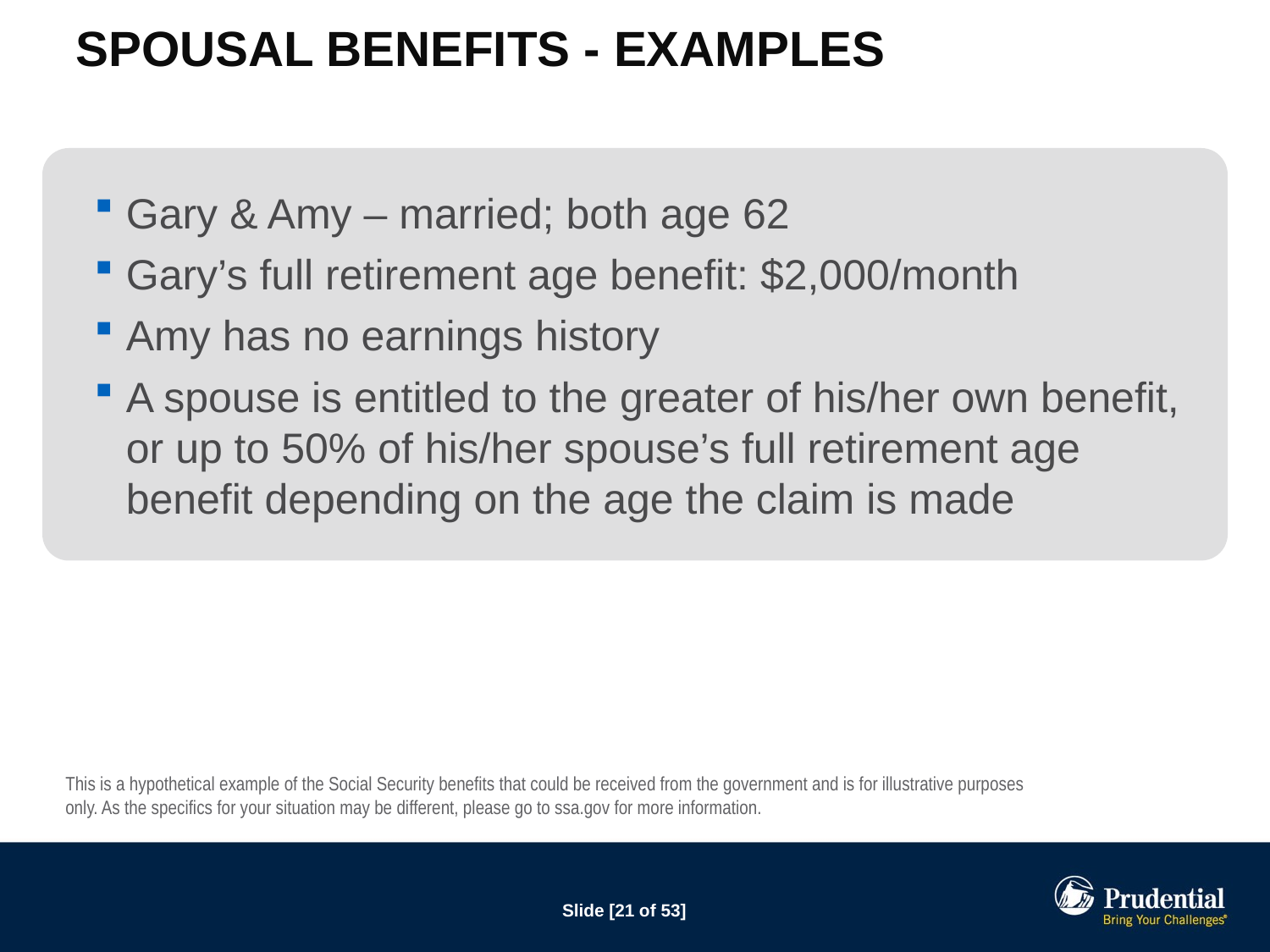

# Spousal Benefits - Examples
Gary & Amy – married; both age 62
Gary’s full retirement age benefit: $2,000/month
Amy has no earnings history
A spouse is entitled to the greater of his/her own benefit, or up to 50% of his/her spouse’s full retirement age benefit depending on the age the claim is made
This is a hypothetical example of the Social Security benefits that could be received from the government and is for illustrative purposes only. As the specifics for your situation may be different, please go to ssa.gov for more information.